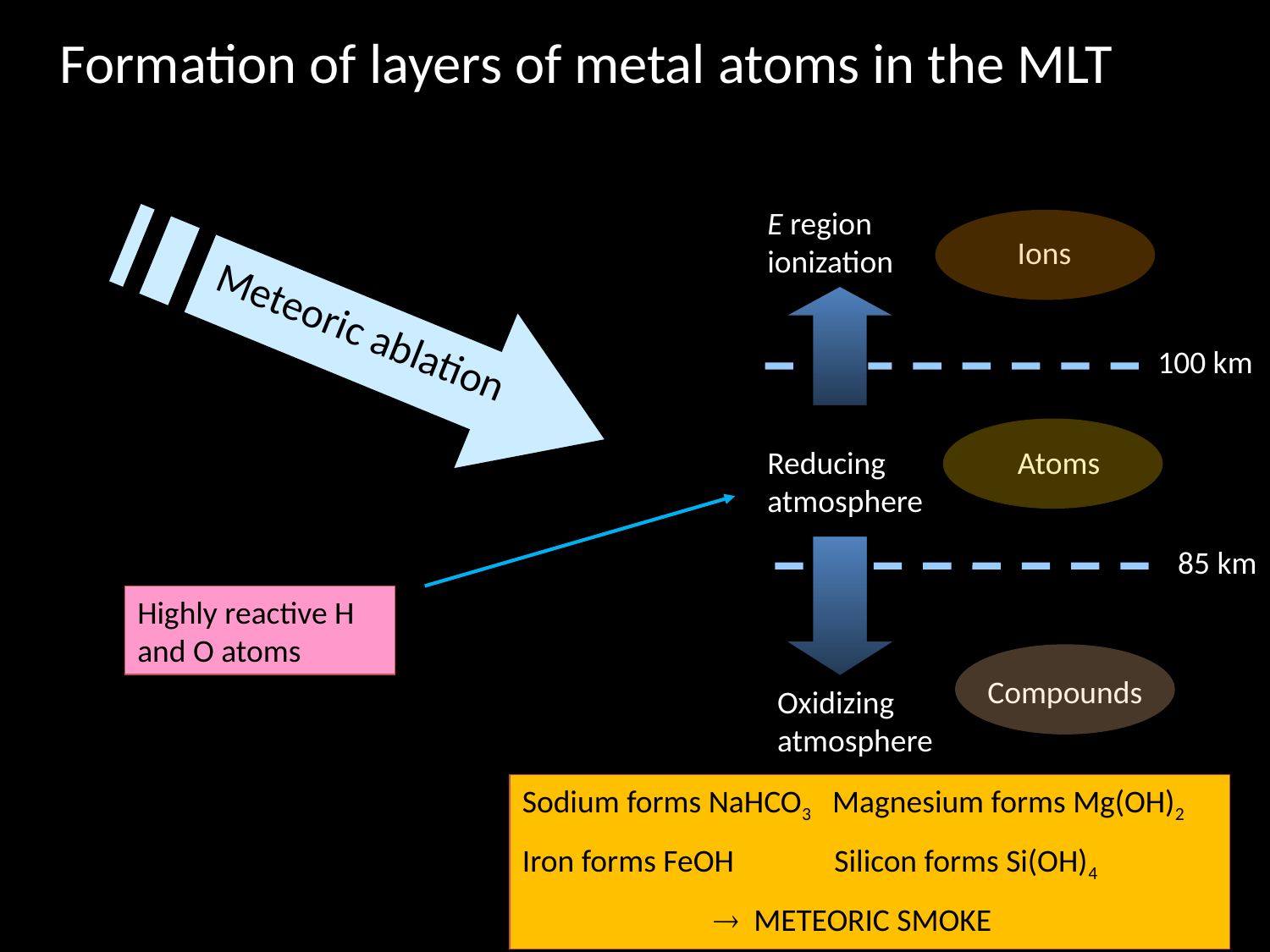

Formation of layers of metal atoms in the MLT
E region ionization

Ions

Meteoric ablation
100 km

Reducing atmosphere
Atoms

85 km

Highly reactive H and O atoms

Compounds
Oxidizing atmosphere
Sodium forms NaHCO3     Magnesium forms Mg(OH)2
Iron forms FeOH              Silicon forms Si(OH)4
                           →  METEORIC SMOKE